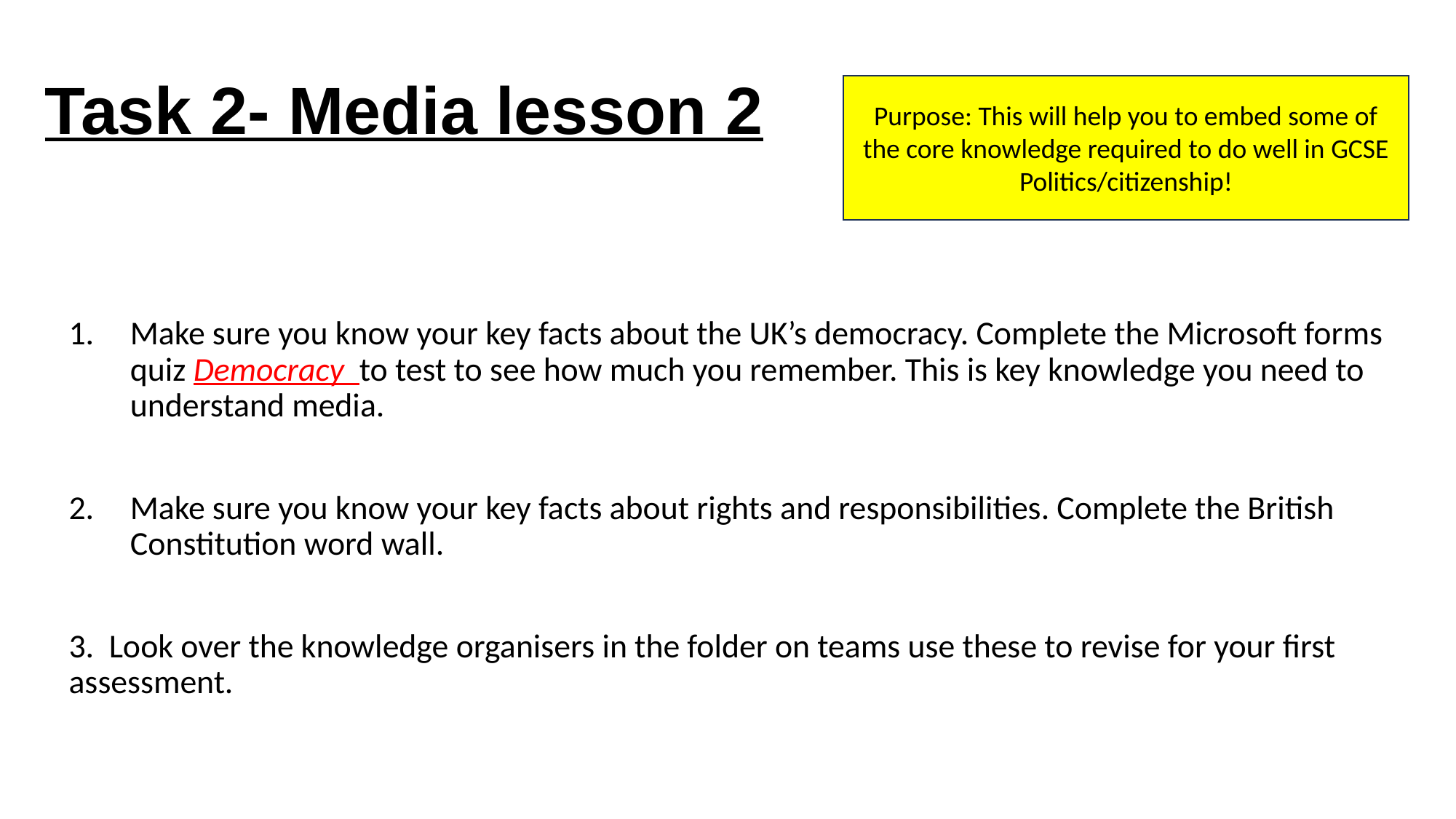

# Task 2- Media lesson 2
Purpose: This will help you to embed some of the core knowledge required to do well in GCSE Politics/citizenship!
Make sure you know your key facts about the UK’s democracy. Complete the Microsoft forms quiz Democracy  to test to see how much you remember. This is key knowledge you need to understand media.

Make sure you know your key facts about rights and responsibilities. Complete the British Constitution word wall.

3.  Look over the knowledge organisers in the folder on teams use these to revise for your first assessment.